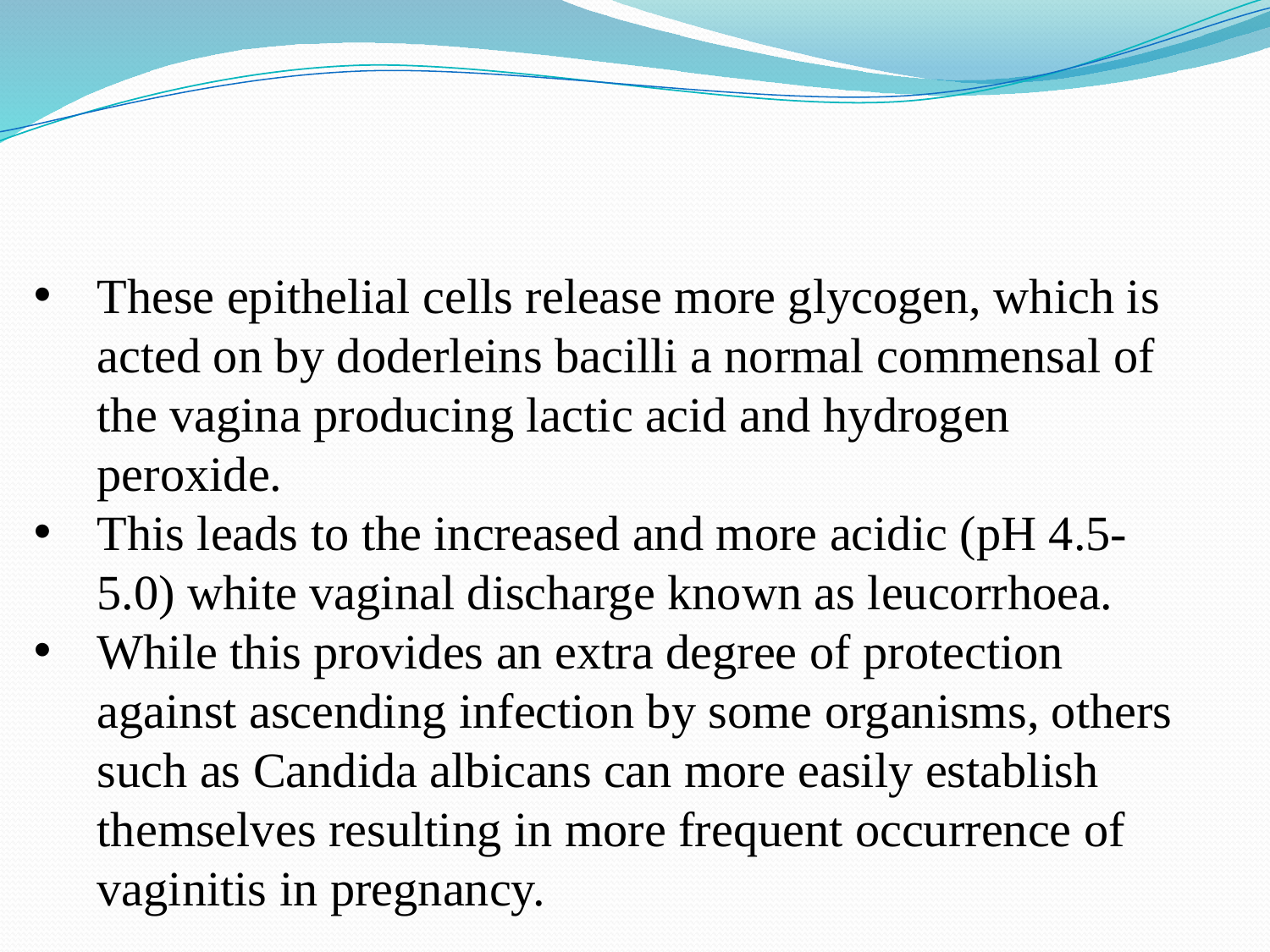

These epithelial cells release more glycogen, which is acted on by doderleins bacilli a normal commensal of the vagina producing lactic acid and hydrogen peroxide.
This leads to the increased and more acidic (pH 4.5-5.0) white vaginal discharge known as leucorrhoea.
While this provides an extra degree of protection against ascending infection by some organisms, others such as Candida albicans can more easily establish themselves resulting in more frequent occurrence of vaginitis in pregnancy.